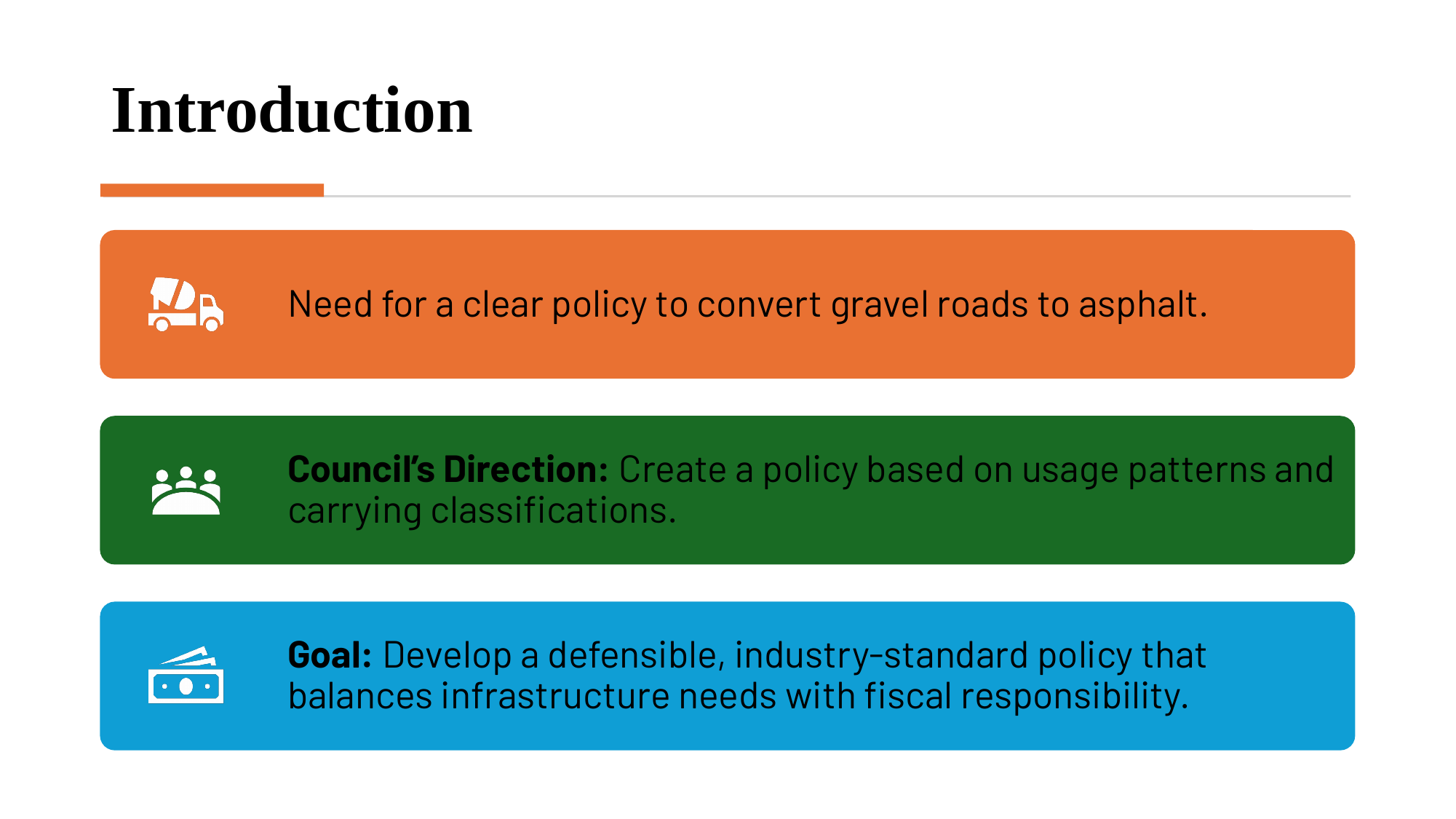

# Introduction

Need for a clear policy to convert gravel roads to asphalt.
Council’s Direction: Create a policy based on usage patterns and carrying classifications.
Goal: Develop a defensible, industry-standard policy that balances infrastructure needs with fiscal responsibility.